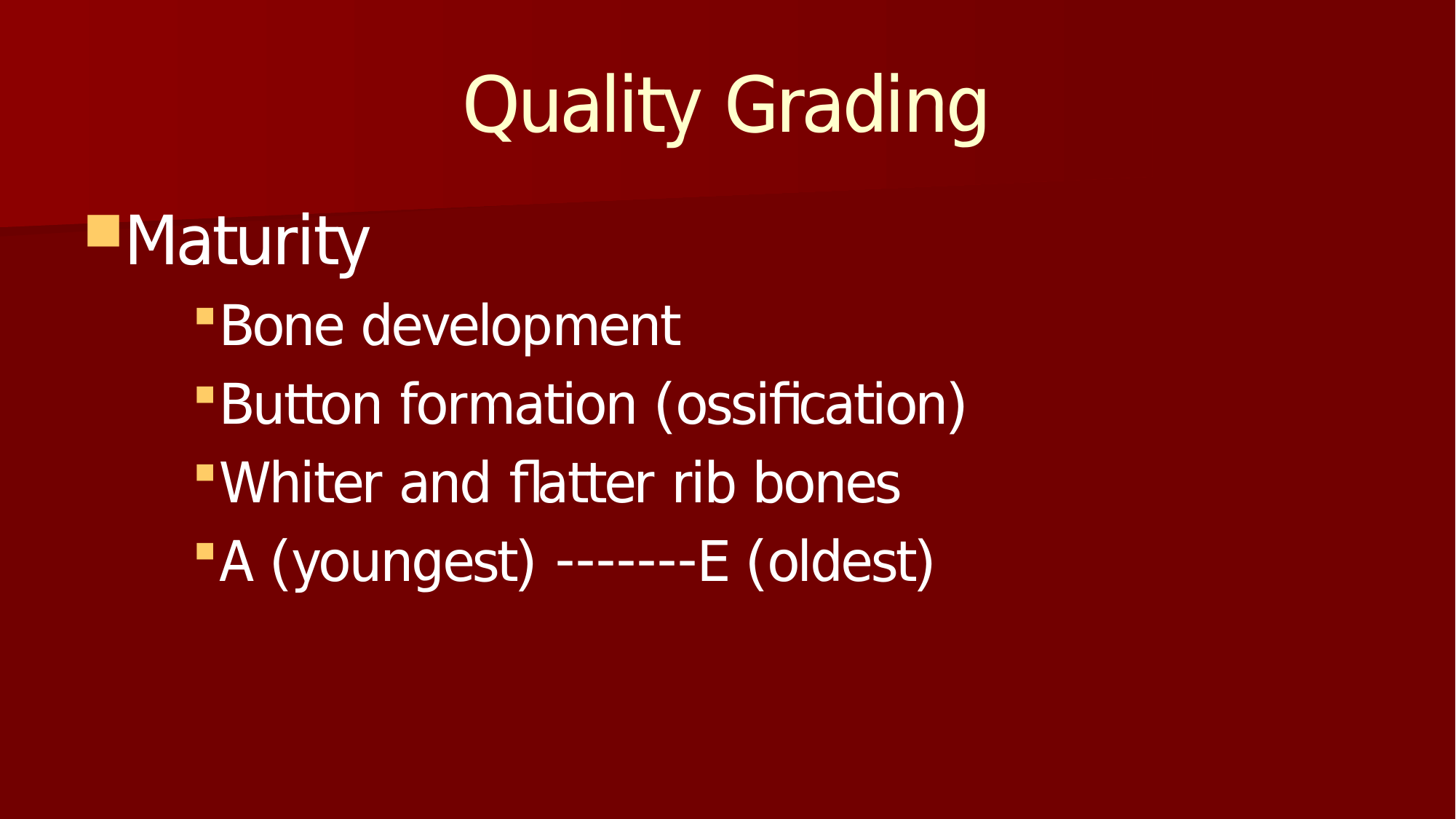

# Quality Grading
Maturity
Bone development
Button formation (ossification)
Whiter and flatter rib bones
A (youngest) -------E (oldest)